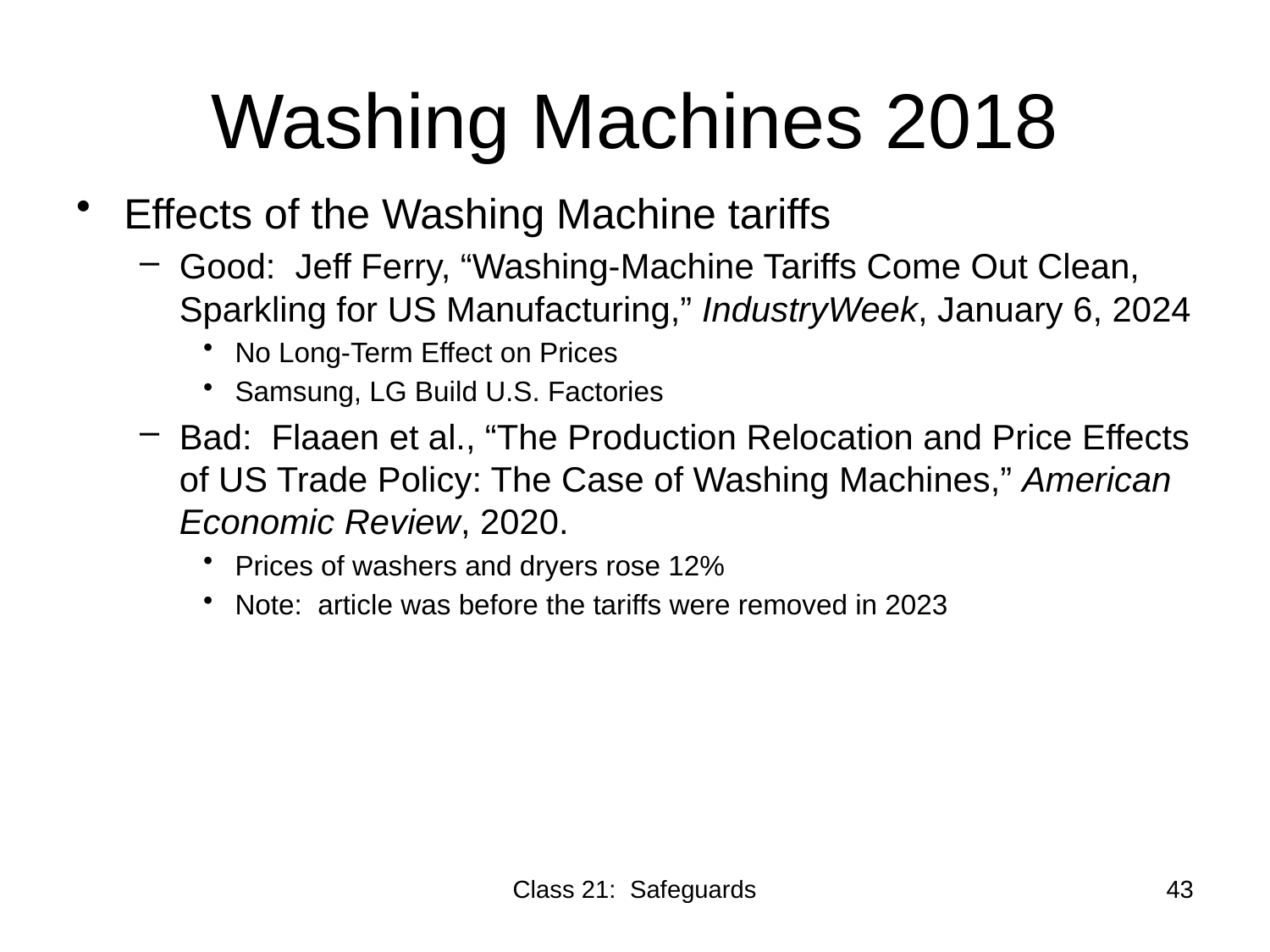

# Washing Machines 2018
Effects of the Washing Machine tariffs
Good:  Jeff Ferry, “Washing-Machine Tariffs Come Out Clean, Sparkling for US Manufacturing,” IndustryWeek, January 6, 2024
No Long-Term Effect on Prices
Samsung, LG Build U.S. Factories
Bad:  Flaaen et al., “The Production Relocation and Price Effects of US Trade Policy: The Case of Washing Machines,” American Economic Review, 2020.
Prices of washers and dryers rose 12%
Note:  article was before the tariffs were removed in 2023
Class 21:  Safeguards
43